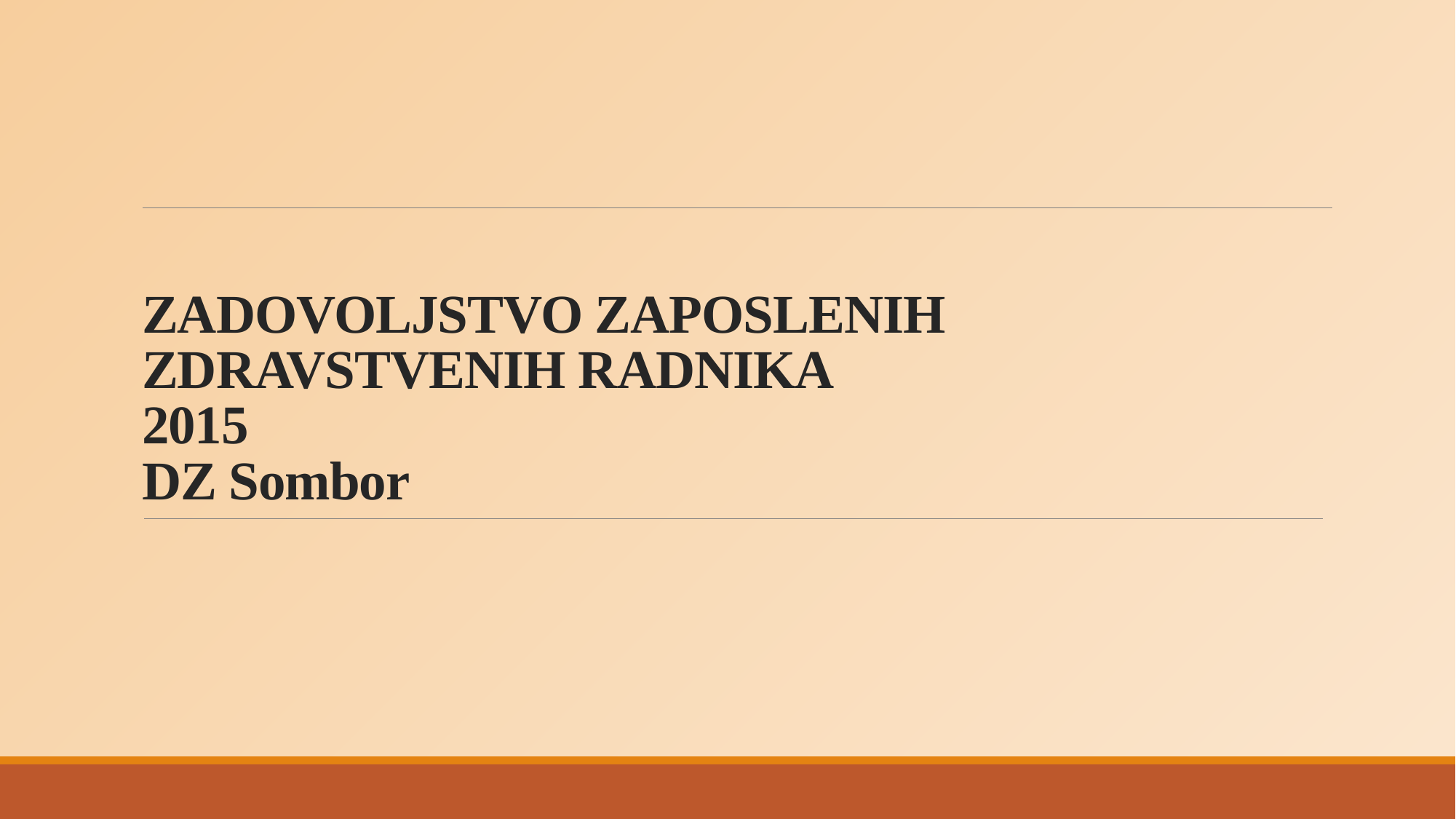

# ZADOVOLJSTVO ZAPOSLENIH ZDRAVSTVENIH RADNIKA 2015 DZ Sombor